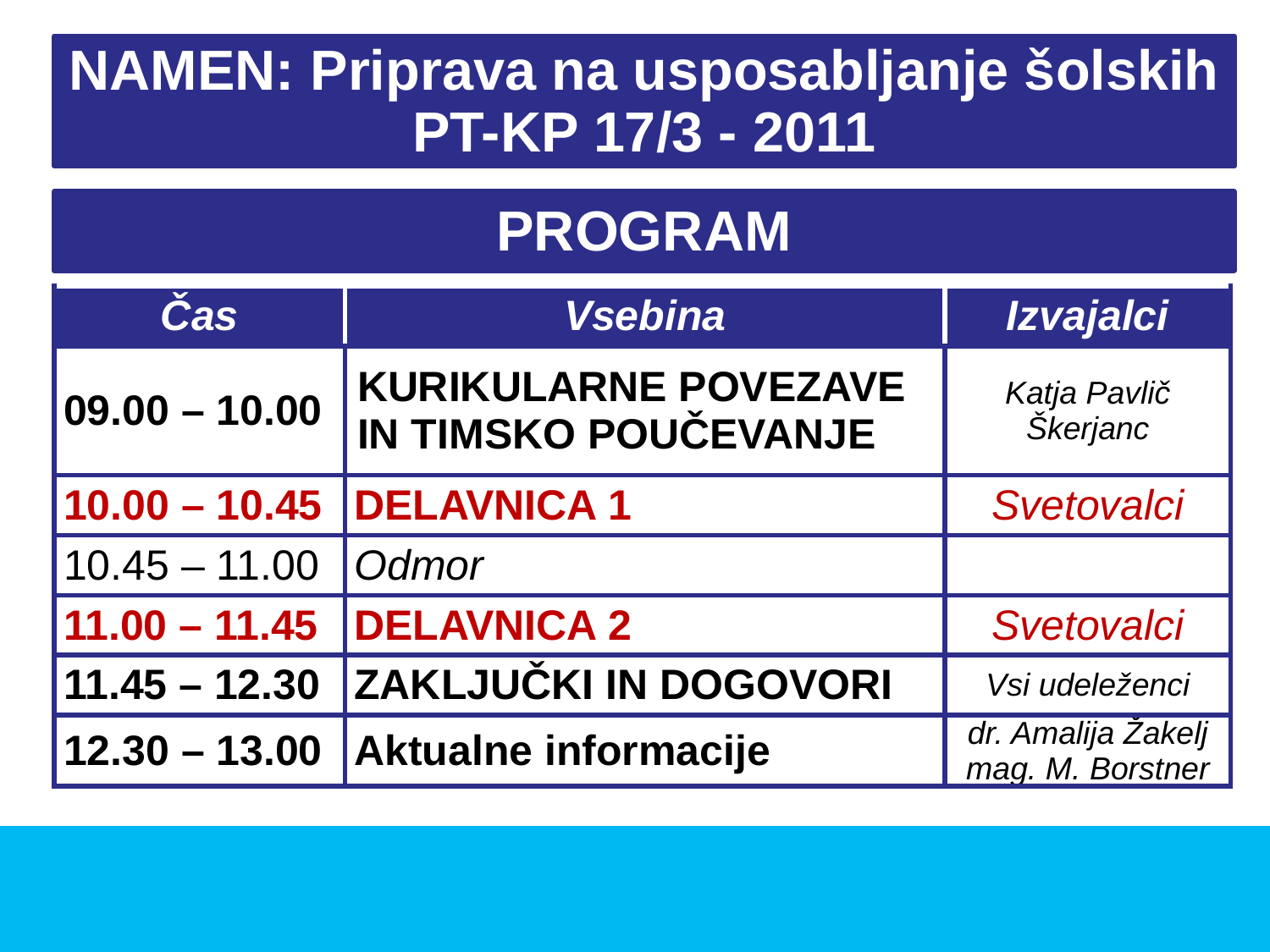

# NAMEN: Priprava na usposabljanje šolskih PT-KP 17/3 - 2011
PROGRAM
| Čas | Vsebina | Izvajalci |
| --- | --- | --- |
| 09.00 – 10.00 | KURIKULARNE POVEZAVE IN TIMSKO POUČEVANJE | Katja Pavlič Škerjanc |
| 10.00 – 10.45 | DELAVNICA 1 | Svetovalci |
| 10.45 – 11.00 | Odmor |  |
| 11.00 – 11.45 | DELAVNICA 2 | Svetovalci |
| 11.45 – 12.30 | ZAKLJUČKI IN DOGOVORI | Vsi udeleženci |
| 12.30 – 13.00 | Aktualne informacije | dr. Amalija Žakelj mag. M. Borstner |